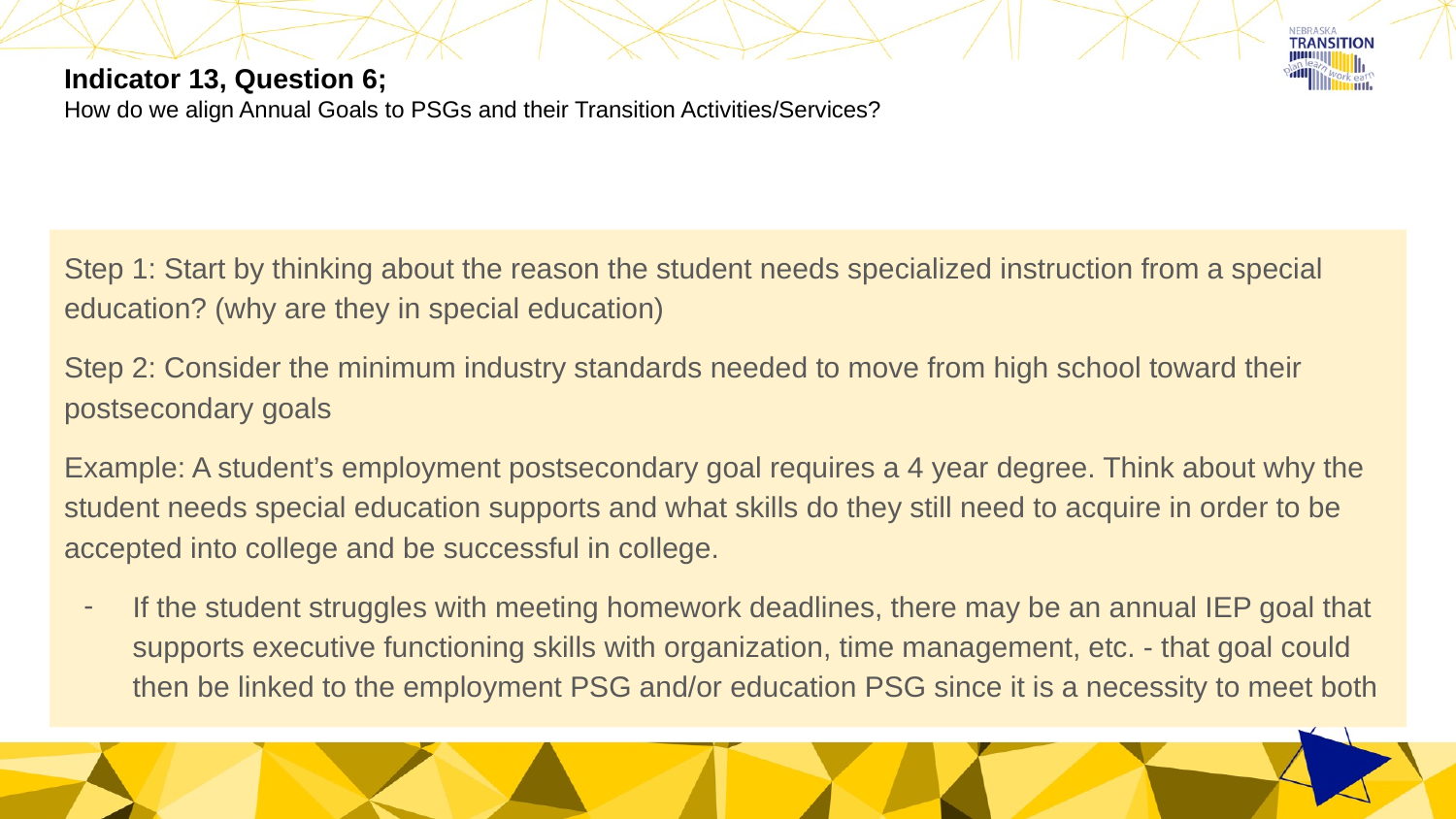

# Indicator 13, Question 6;
How do we align Annual Goals to PSGs and their Transition Activities/Services?
Step 1: Start by thinking about the reason the student needs specialized instruction from a special education? (why are they in special education)
Step 2: Consider the minimum industry standards needed to move from high school toward their postsecondary goals
Example: A student’s employment postsecondary goal requires a 4 year degree. Think about why the student needs special education supports and what skills do they still need to acquire in order to be accepted into college and be successful in college.
If the student struggles with meeting homework deadlines, there may be an annual IEP goal that supports executive functioning skills with organization, time management, etc. - that goal could then be linked to the employment PSG and/or education PSG since it is a necessity to meet both